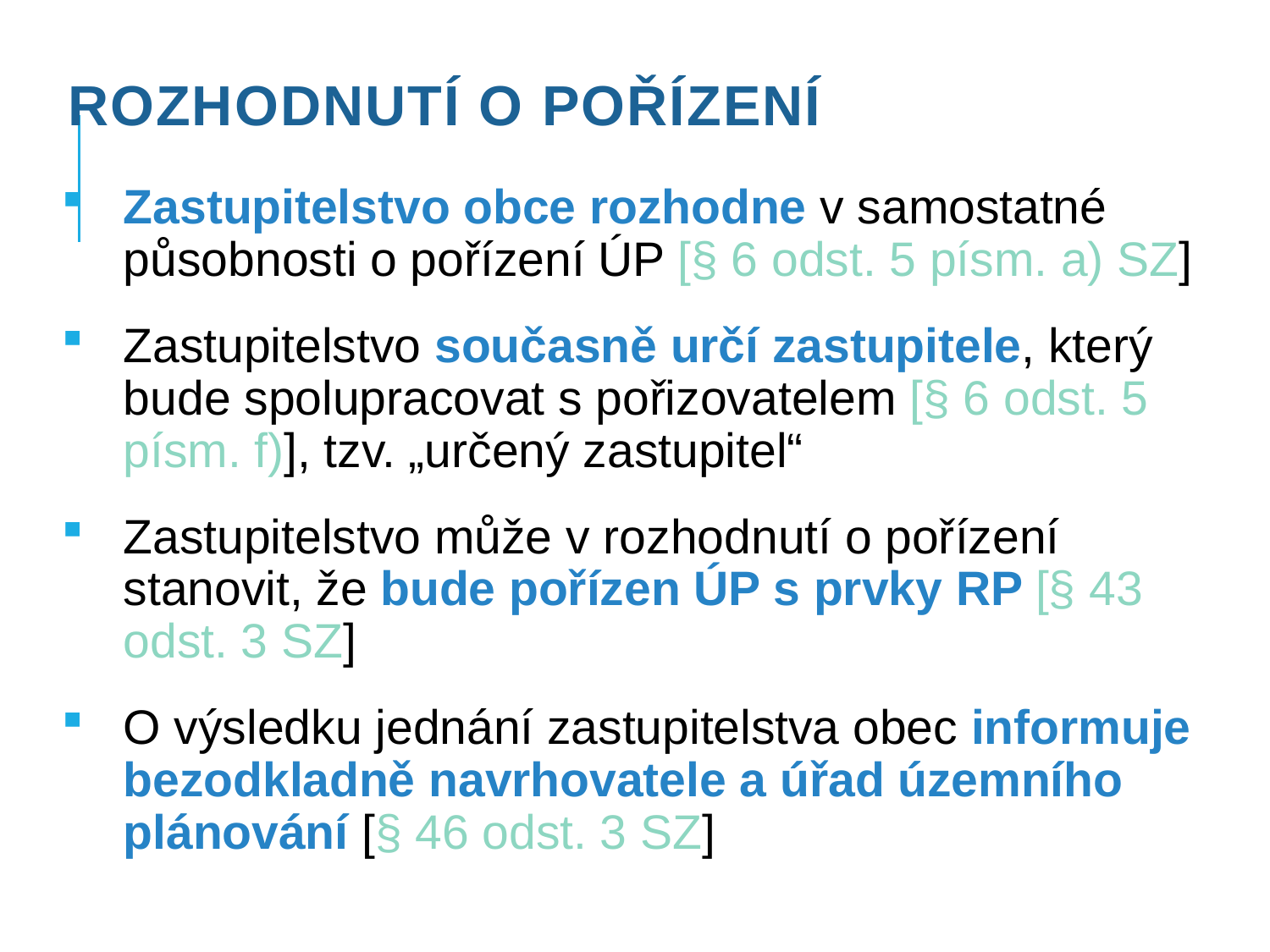

# Rozhodnutí o pořízení
Zastupitelstvo obce rozhodne v samostatné působnosti o pořízení ÚP [§ 6 odst. 5 písm. a) SZ]
Zastupitelstvo současně určí zastupitele, který bude spolupracovat s pořizovatelem [§ 6 odst. 5 písm. f)], tzv. „určený zastupitel“
Zastupitelstvo může v rozhodnutí o pořízení stanovit, že bude pořízen ÚP s prvky RP [§ 43 odst. 3 SZ]
O výsledku jednání zastupitelstva obec informuje bezodkladně navrhovatele a úřad územního plánování [§ 46 odst. 3 SZ]